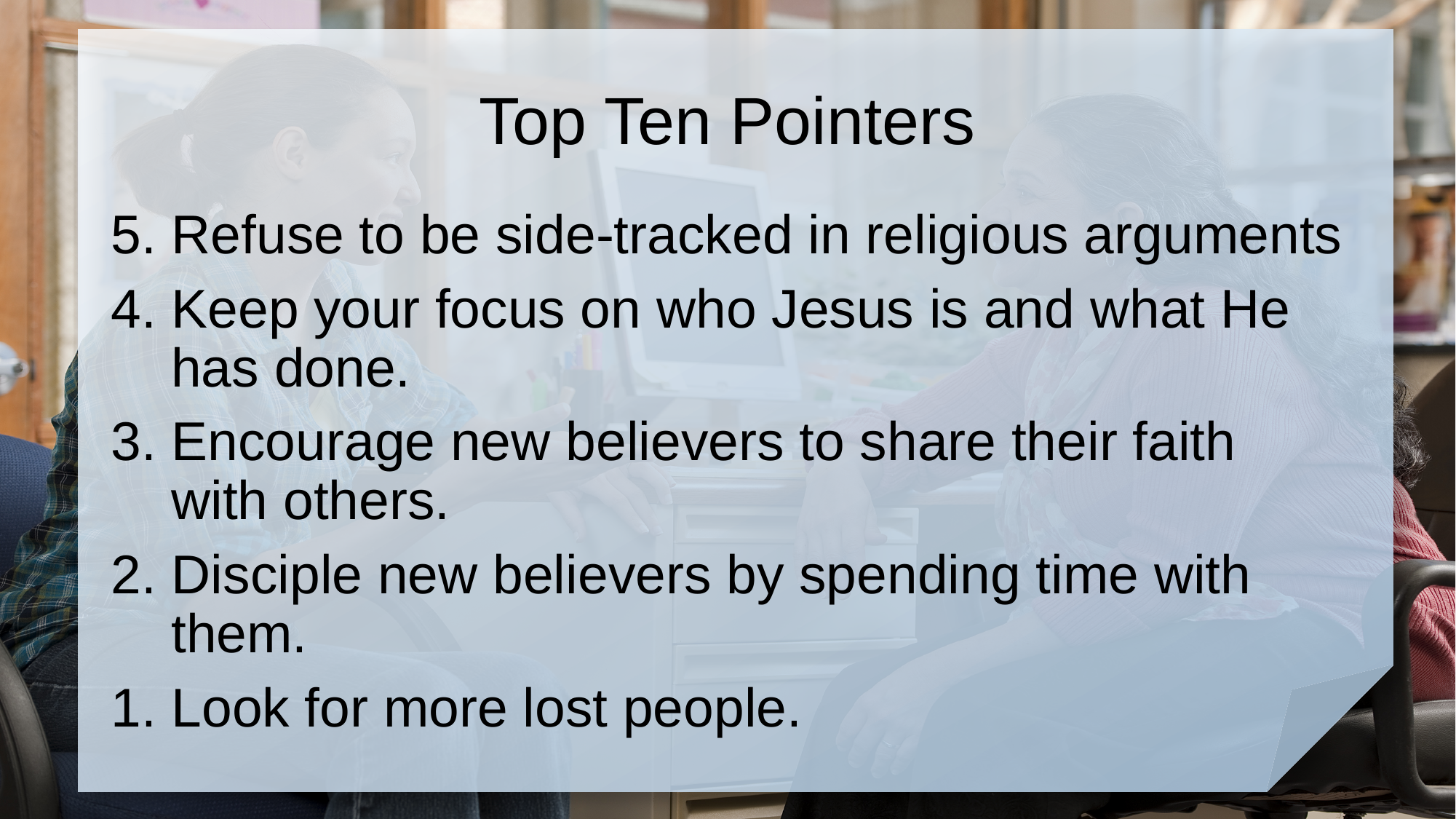

# Top Ten Pointers
5. Refuse to be side-tracked in religious arguments
4. Keep your focus on who Jesus is and what He
    has done.
3. Encourage new believers to share their faith
    with others.
2. Disciple new believers by spending time with
    them.
1. Look for more lost people.